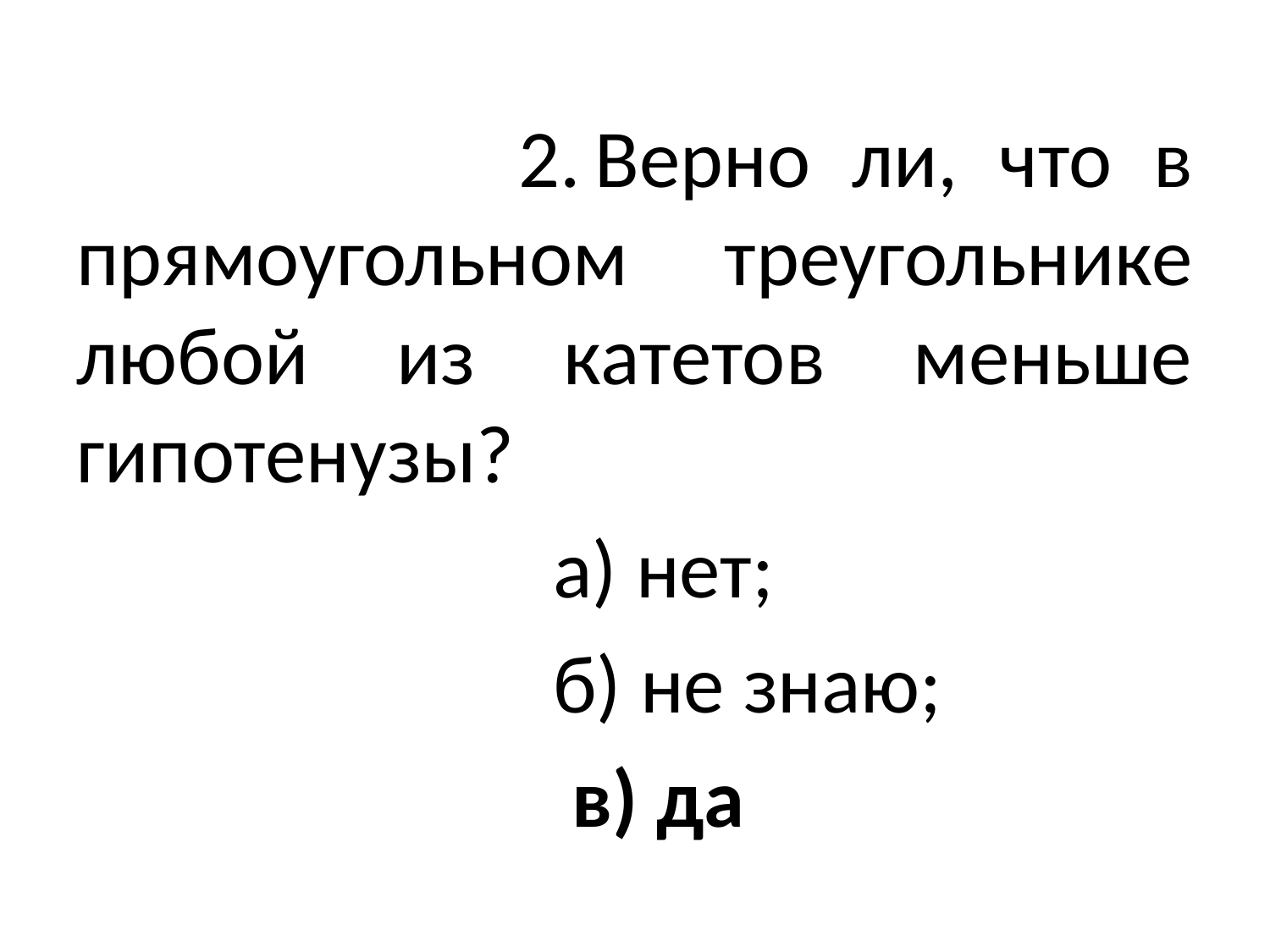

#
Верно ли, что в прямоугольном треугольнике любой из катетов меньше гипотенузы?
 а) нет;
 б) не знаю;
  в) да